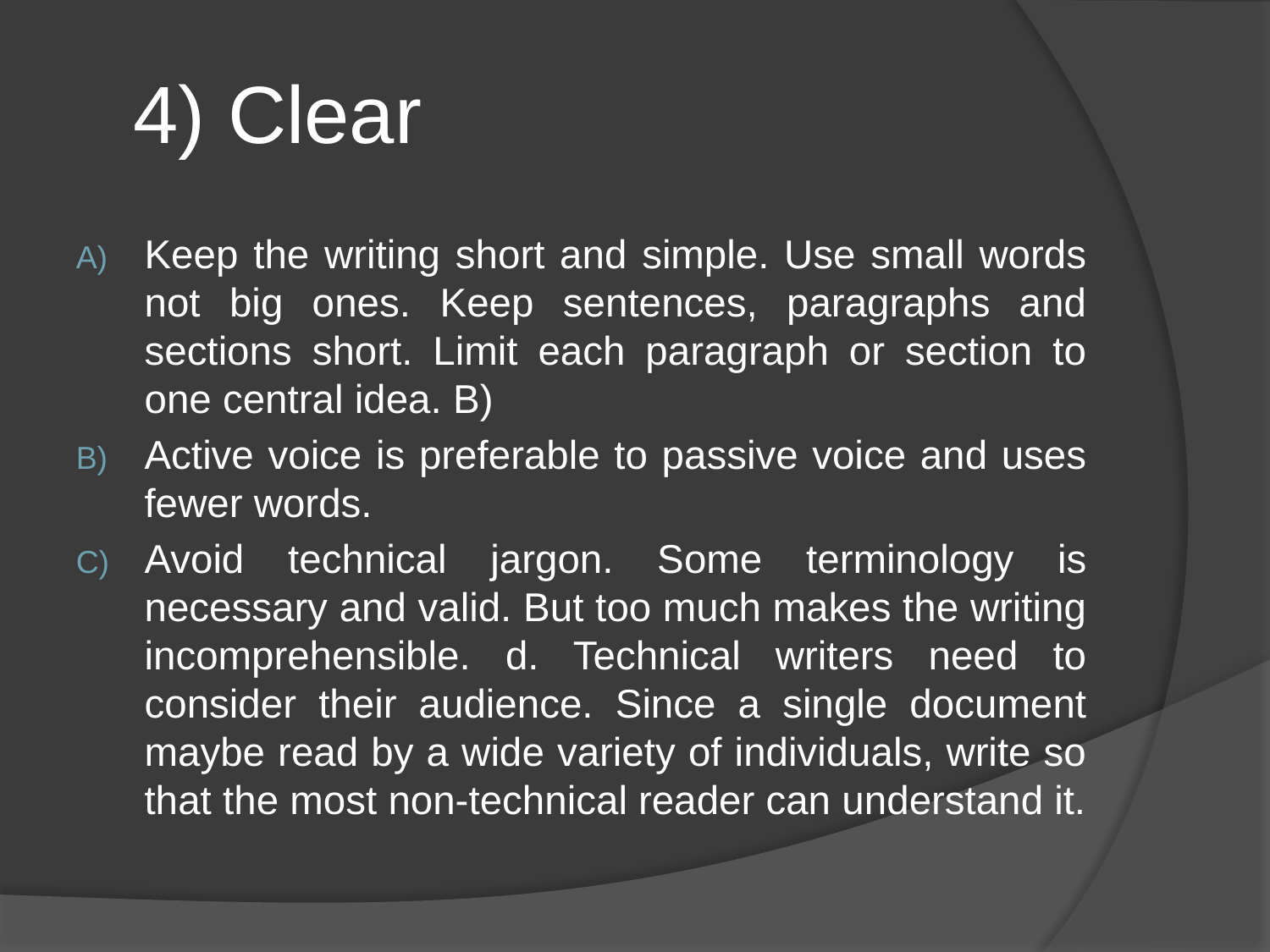

# 4) Clear
Keep the writing short and simple. Use small words not big ones. Keep sentences, paragraphs and sections short. Limit each paragraph or section to one central idea. B)
Active voice is preferable to passive voice and uses fewer words.
Avoid technical jargon. Some terminology is necessary and valid. But too much makes the writing incomprehensible. d. Technical writers need to consider their audience. Since a single document maybe read by a wide variety of individuals, write so that the most non-technical reader can understand it.